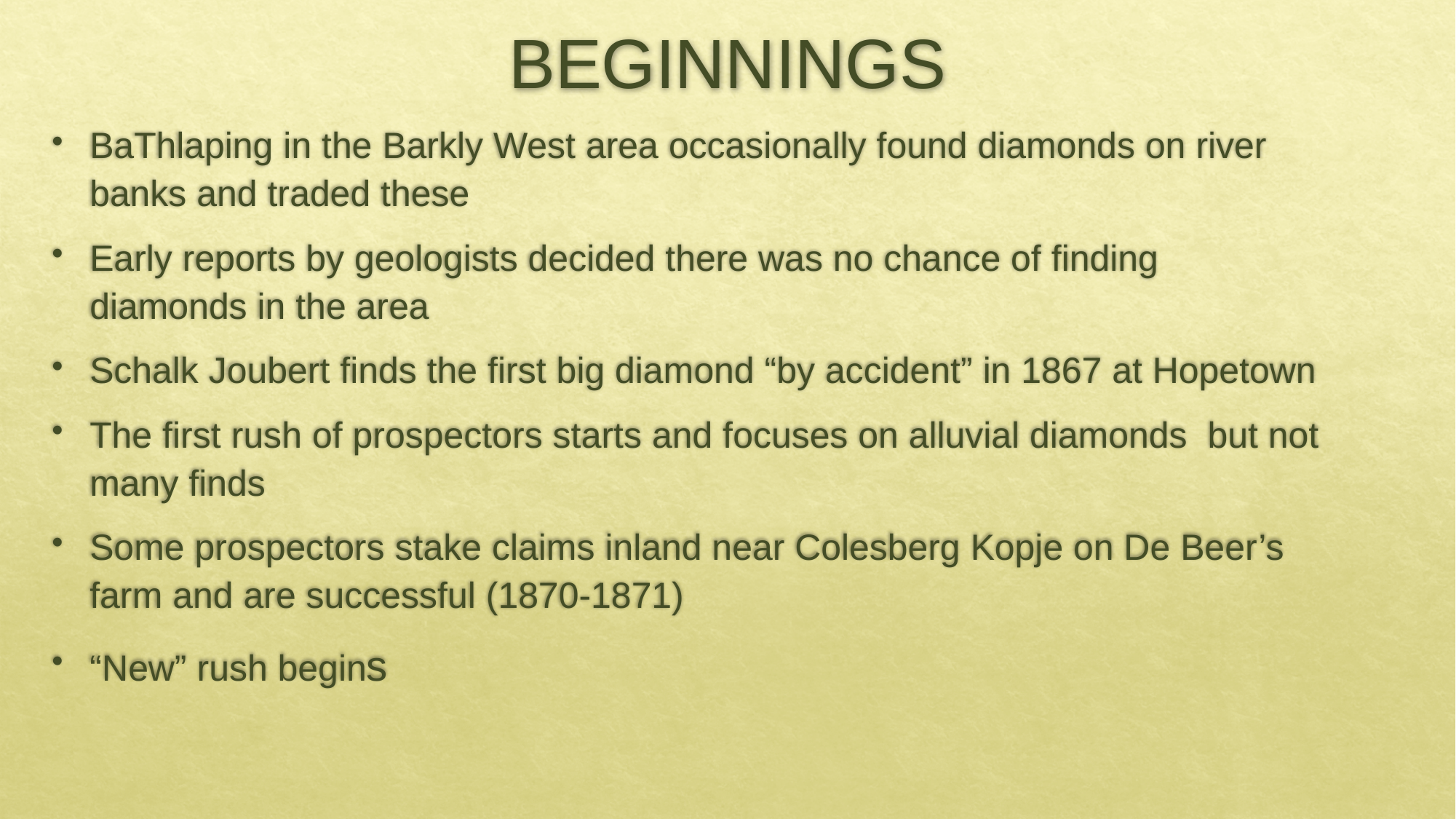

# BEGINNINGS
BaThlaping in the Barkly West area occasionally found diamonds on river banks and traded these
Early reports by geologists decided there was no chance of finding diamonds in the area
Schalk Joubert finds the first big diamond “by accident” in 1867 at Hopetown
The first rush of prospectors starts and focuses on alluvial diamonds  but not many finds
Some prospectors stake claims inland near Colesberg Kopje on De Beer’s farm and are successful (1870-1871)
“New” rush begins